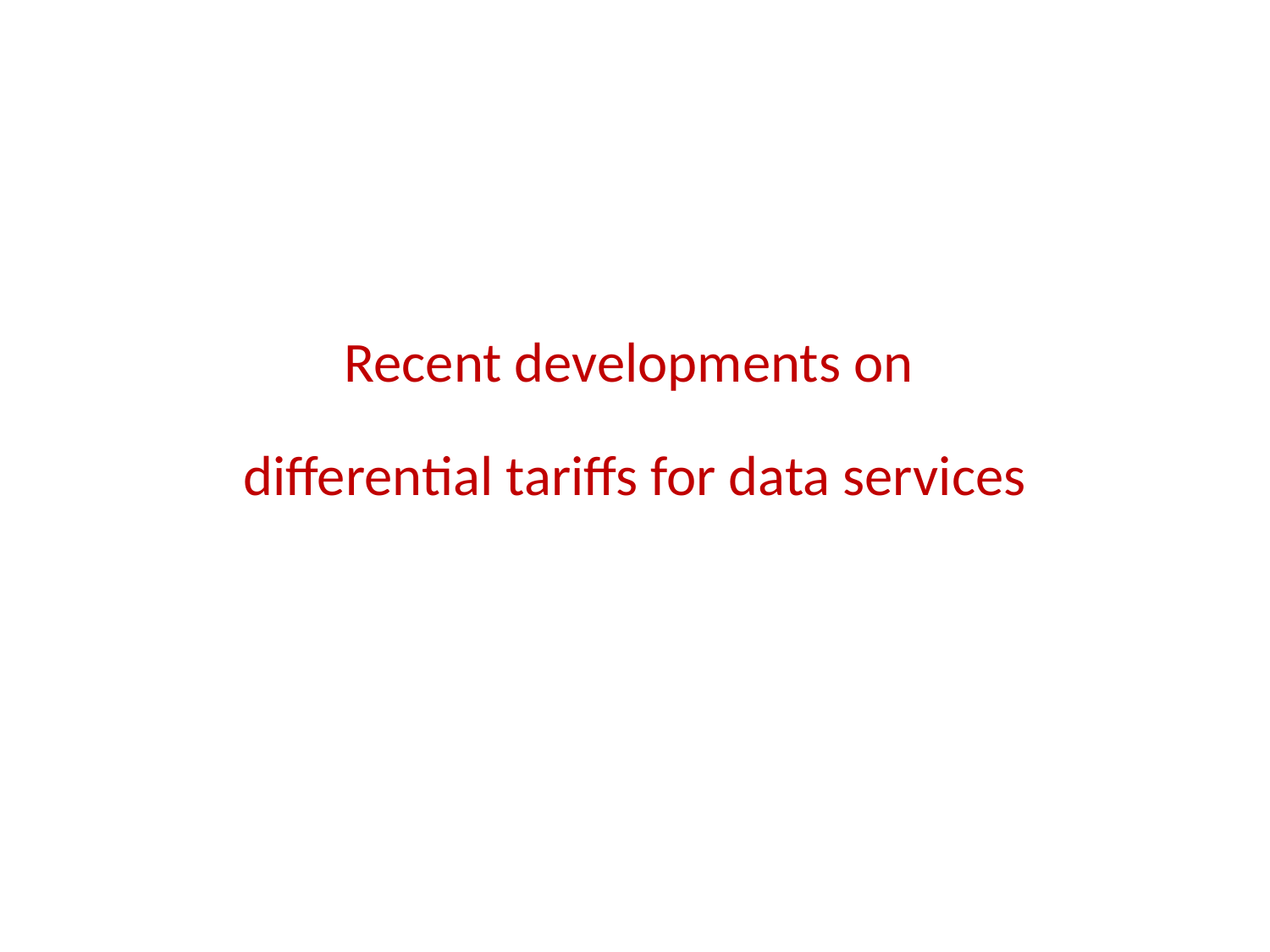

Recent developments on
differential tariffs for data services